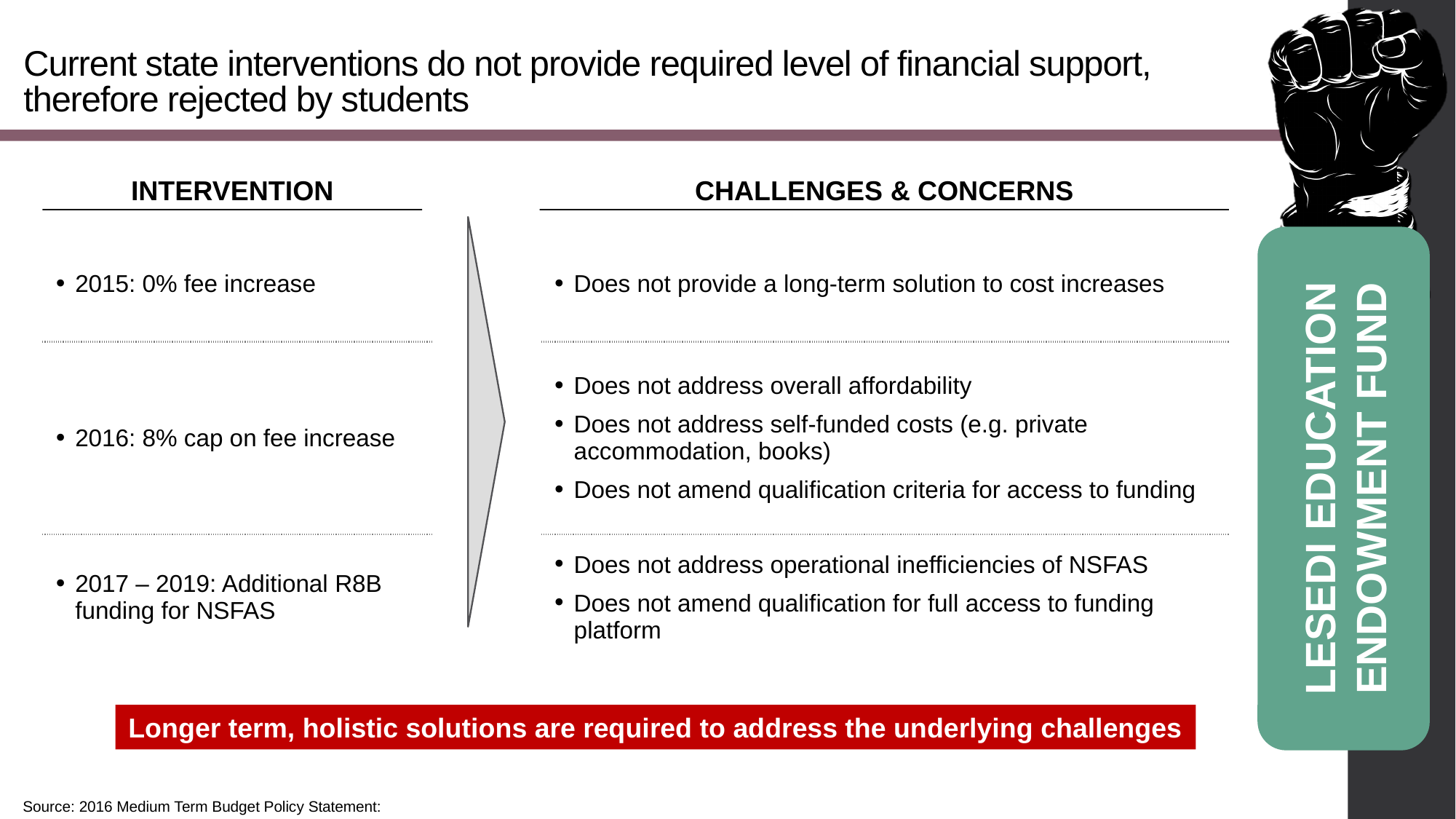

3_85
# Current state interventions do not provide required level of financial support, therefore rejected by students
intervention
Challenges & concerns
| 2015: 0% fee increase |  | Does not provide a long-term solution to cost increases |
| --- | --- | --- |
| 2016: 8% cap on fee increase |  | Does not address overall affordability Does not address self-funded costs (e.g. private accommodation, books) Does not amend qualification criteria for access to funding |
| 2017 – 2019: Additional R8B funding for NSFAS |  | Does not address operational inefficiencies of NSFAS Does not amend qualification for full access to funding platform |
Lesedi Education Endowment Fund

Longer term, holistic solutions are required to address the underlying challenges
Source: 2016 Medium Term Budget Policy Statement: